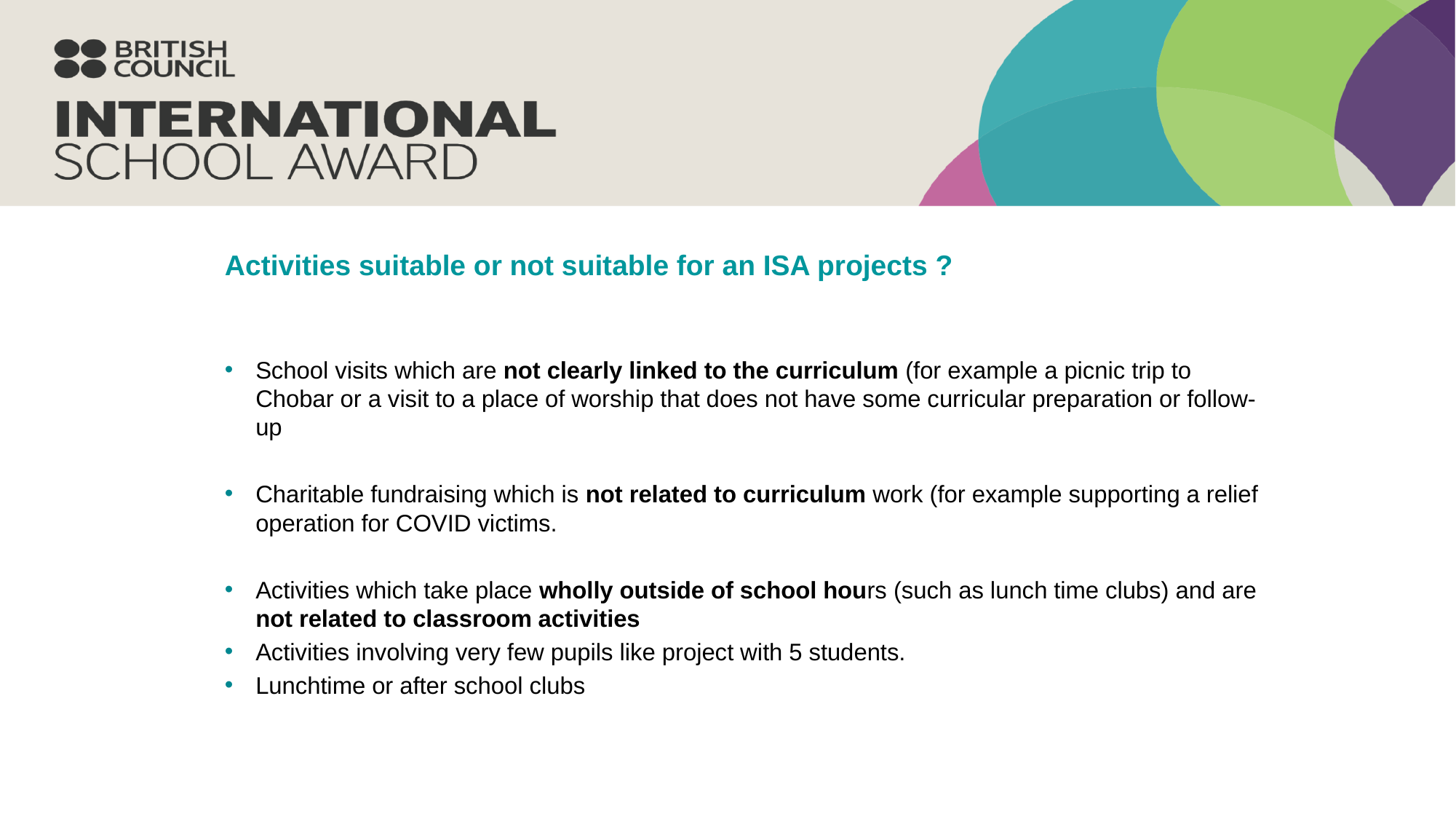

# Activities suitable or not suitable for an ISA projects ?
School visits which are not clearly linked to the curriculum (for example a picnic trip to Chobar or a visit to a place of worship that does not have some curricular preparation or follow-up

Charitable fundraising which is not related to curriculum work (for example supporting a relief operation for COVID victims.

Activities which take place wholly outside of school hours (such as lunch time clubs) and are not related to classroom activities
Activities involving very few pupils like project with 5 students.
Lunchtime or after school clubs